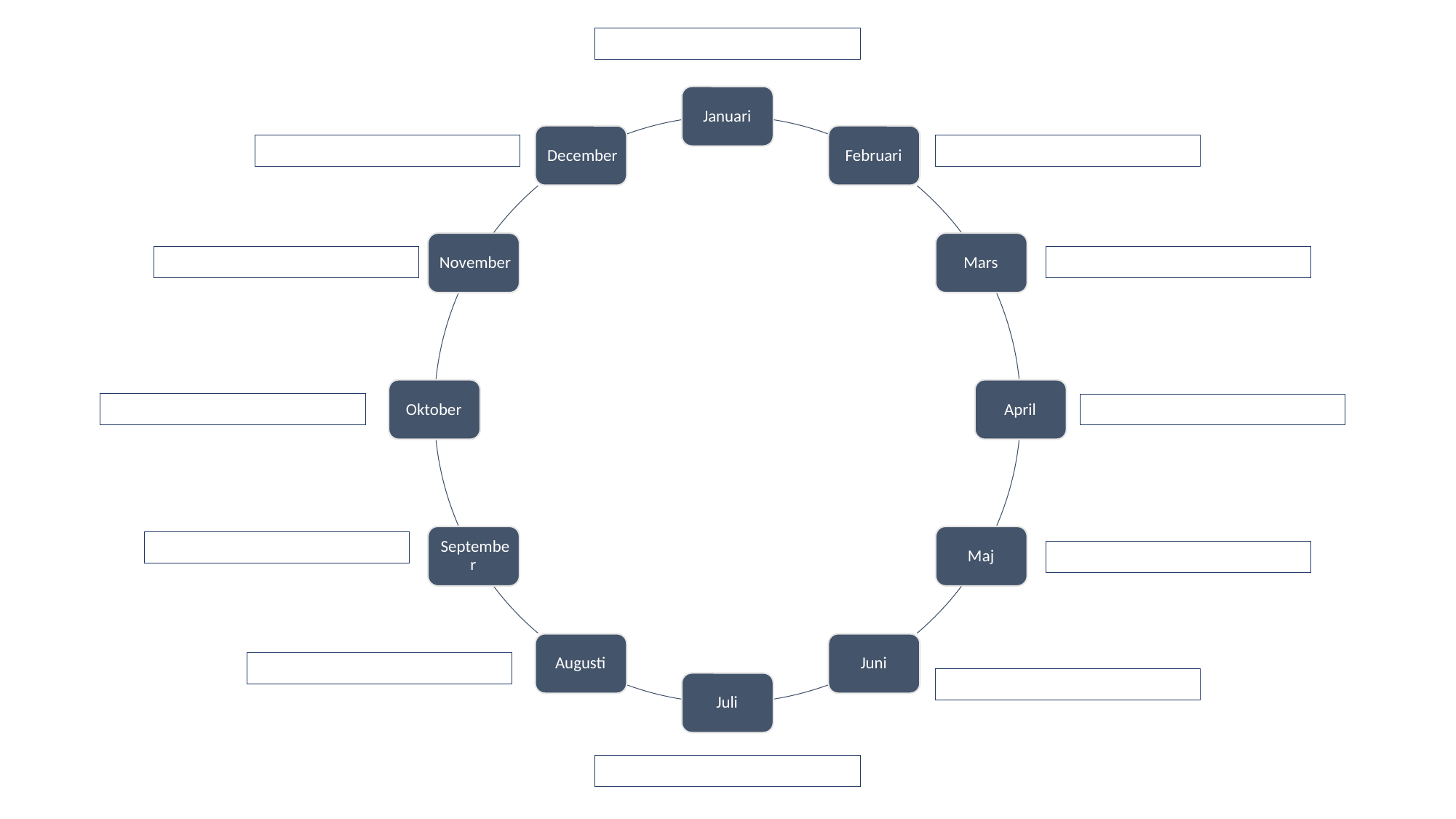

Januari
Februari
Mars
April
Maj
Juni
Juli
Augusti
September
Oktober
November
December